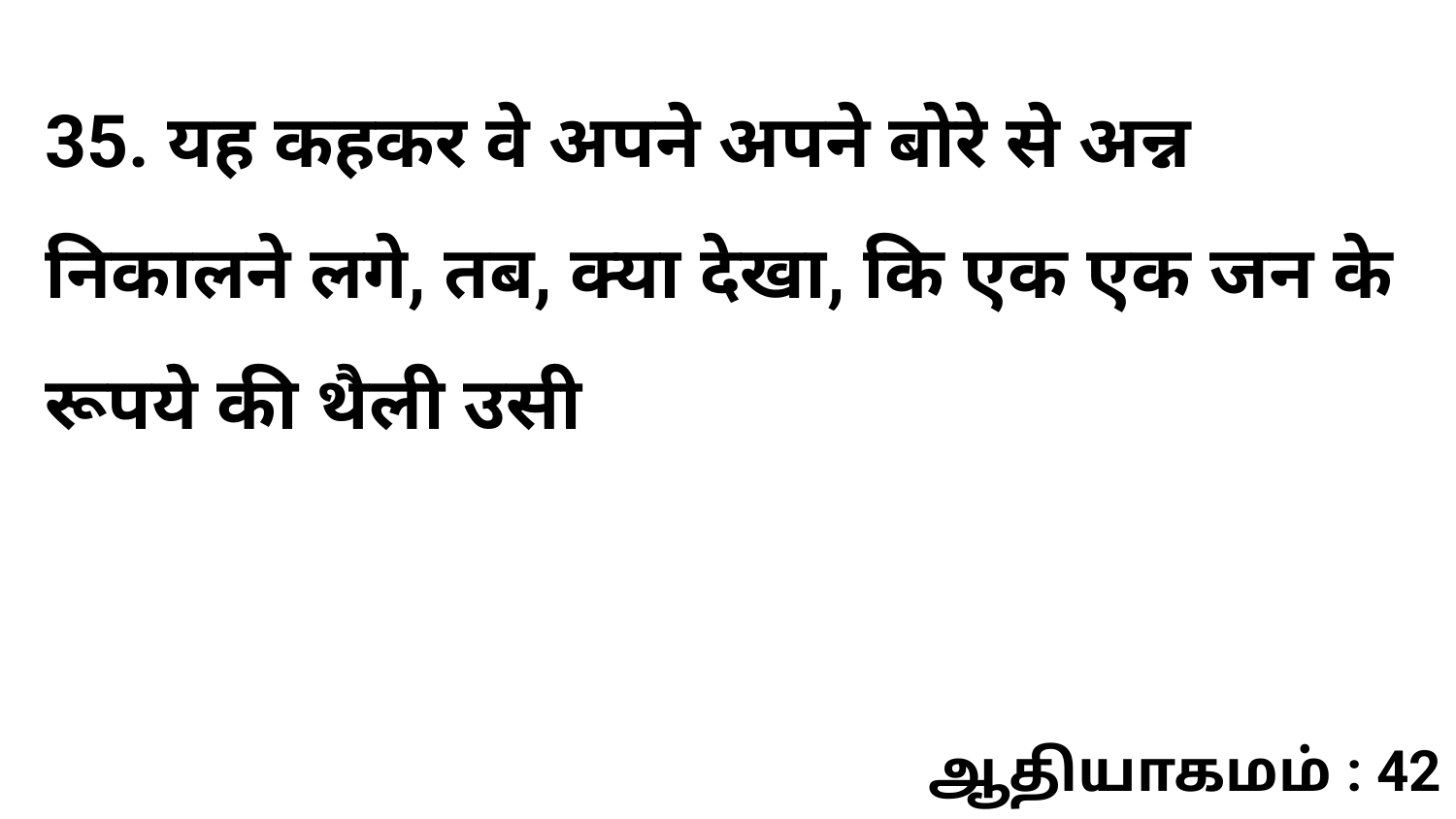

35. यह कहकर वे अपने अपने बोरे से अन्न निकालने लगे, तब, क्या देखा, कि एक एक जन के रूपये की थैली उसी
ஆதியாகமம் : 42